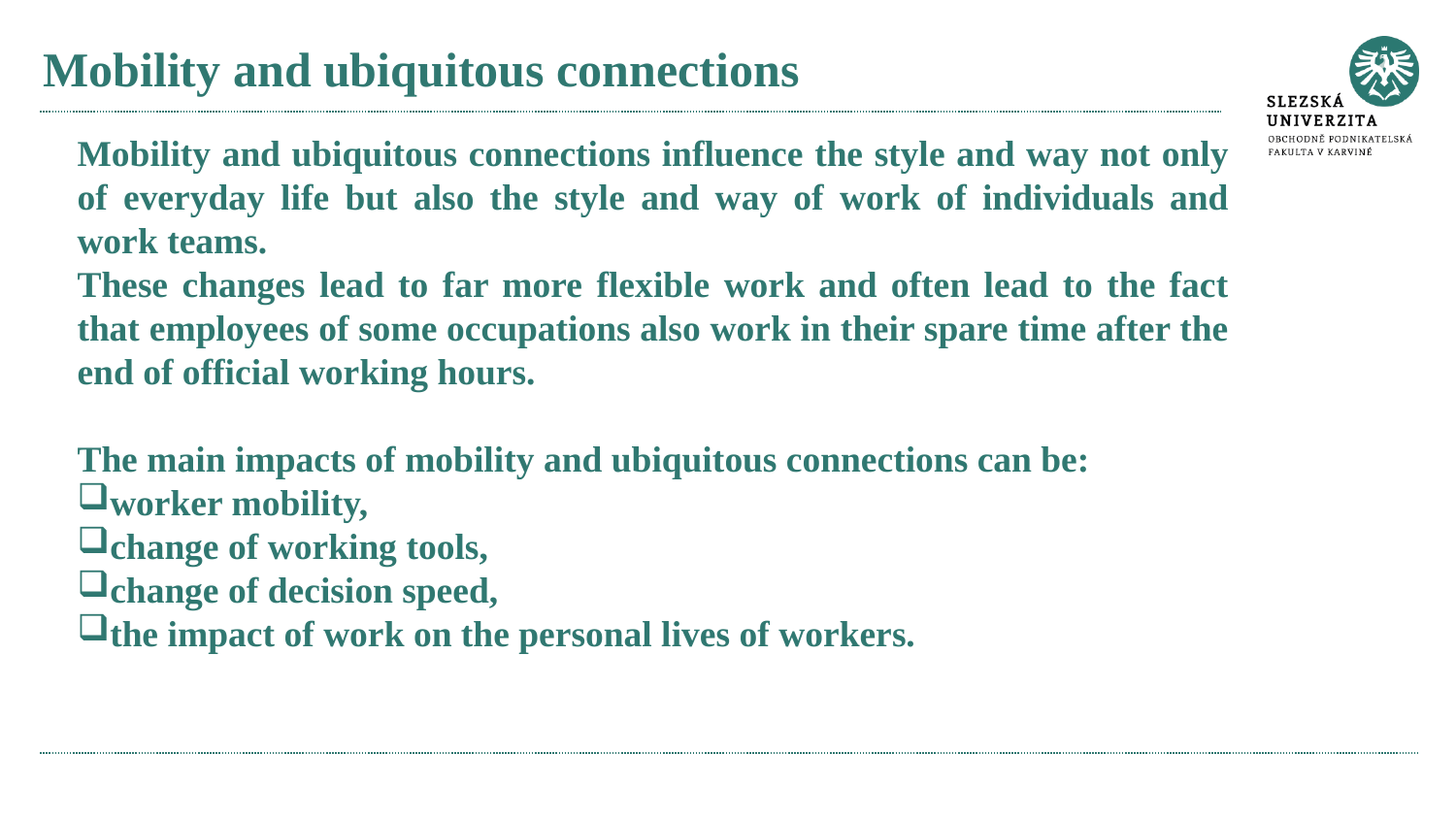

# Mobility and ubiquitous connections
Mobility and ubiquitous connections influence the style and way not only of everyday life but also the style and way of work of individuals and work teams.
These changes lead to far more flexible work and often lead to the fact that employees of some occupations also work in their spare time after the end of official working hours.

The main impacts of mobility and ubiquitous connections can be:
worker mobility,
change of working tools,
change of decision speed,
the impact of work on the personal lives of workers.